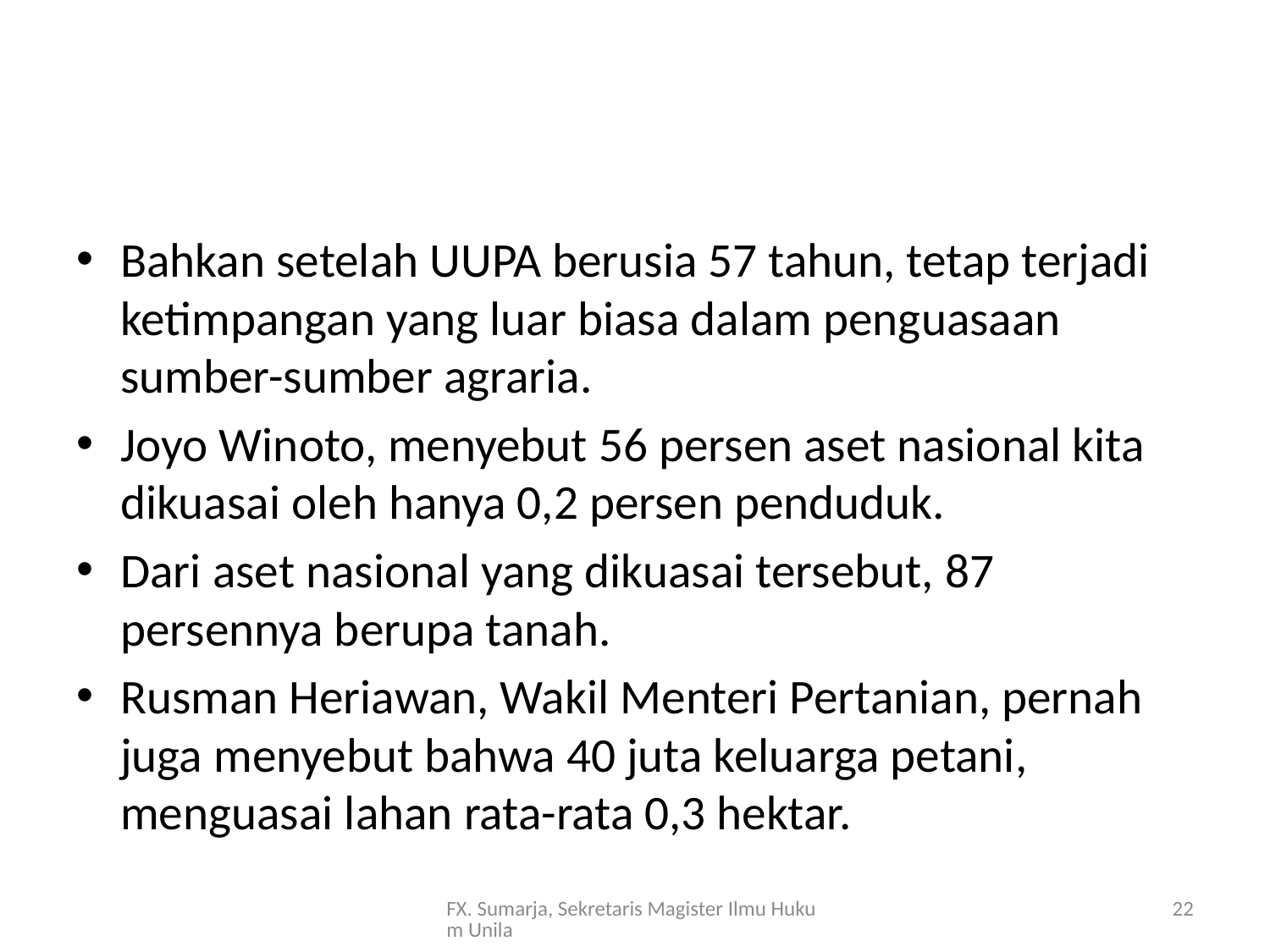

#
Bahkan setelah UUPA berusia 57 tahun, tetap terjadi ketimpangan yang luar biasa dalam penguasaan sumber-sumber agraria.
Joyo Winoto, menyebut 56 persen aset nasional kita dikuasai oleh hanya 0,2 persen penduduk.
Dari aset nasional yang dikuasai tersebut, 87 persennya berupa tanah.
Rusman Heriawan, Wakil Menteri Pertanian, pernah juga menyebut bahwa 40 juta keluarga petani, menguasai lahan rata-rata 0,3 hektar.
FX. Sumarja, Sekretaris Magister Ilmu Hukum Unila
22